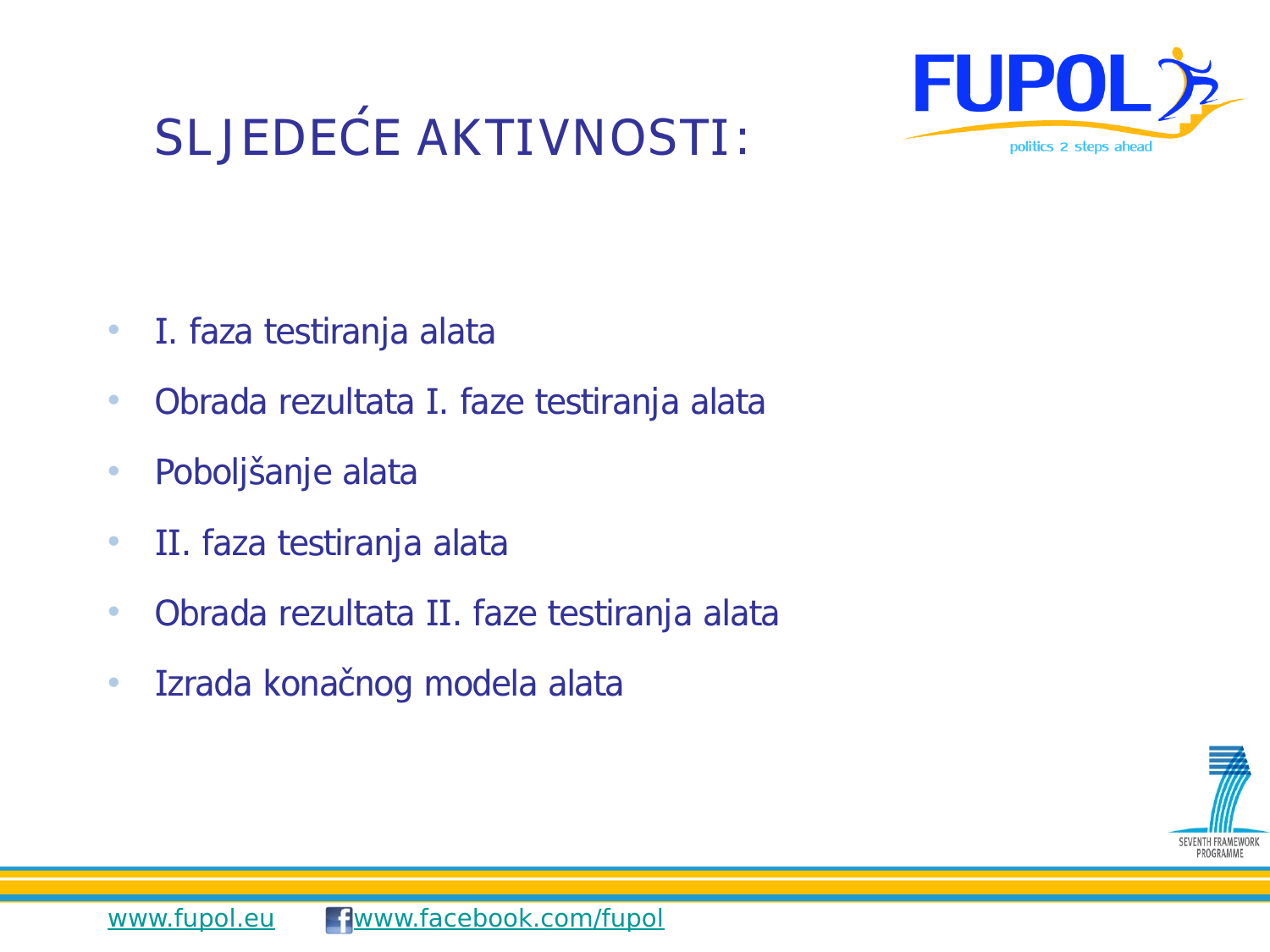

# SLJEDEĆE AKTIVNOSTI:

I. faza testiranja alata
Obrada rezultata I. faze testiranja alata
Poboljšanje alata
II. faza testiranja alata
Obrada rezultata II. faze testiranja alata
Izrada konačnog modela alata